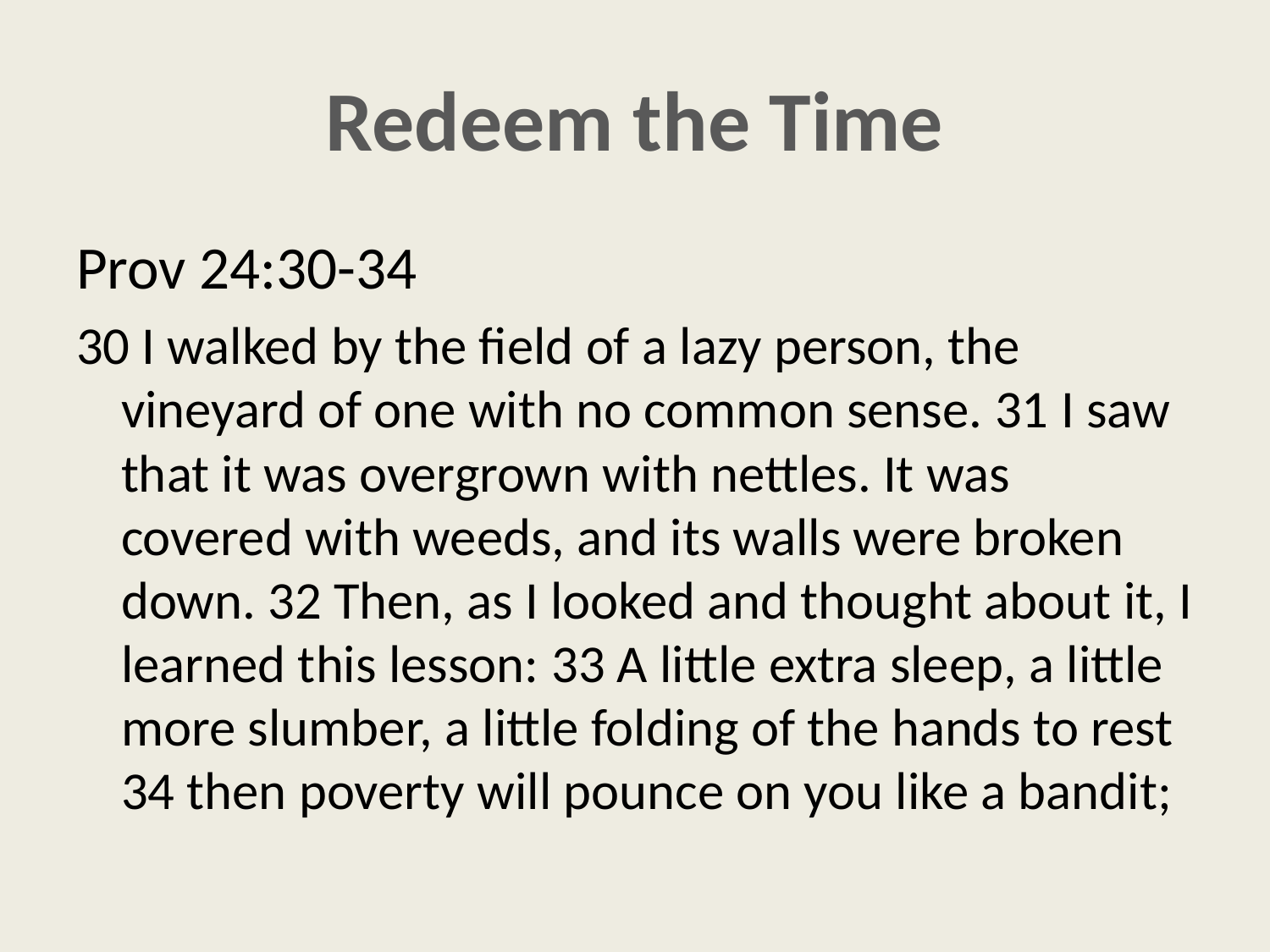

# Redeem the Time
Prov 24:30-34
30 I walked by the field of a lazy person, the vineyard of one with no common sense. 31 I saw that it was overgrown with nettles. It was covered with weeds, and its walls were broken down. 32 Then, as I looked and thought about it, I learned this lesson: 33 A little extra sleep, a little more slumber, a little folding of the hands to rest 34 then poverty will pounce on you like a bandit;